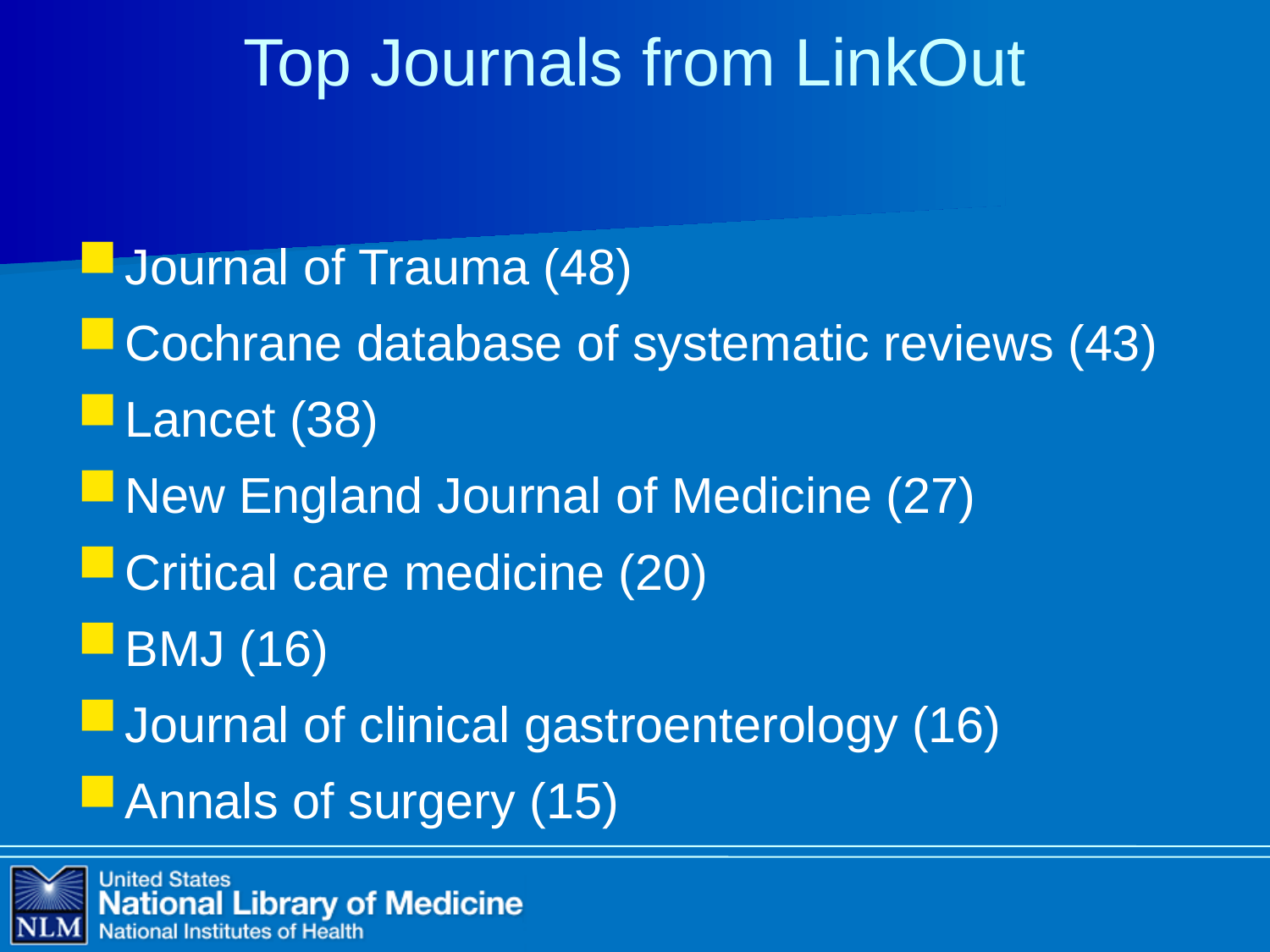

# Top Journals from LinkOut
Journal of Trauma (48)
Cochrane database of systematic reviews (43)
Lancet (38)
New England Journal of Medicine (27)
Critical care medicine (20)
BMJ (16)
Journal of clinical gastroenterology (16)
Annals of surgery (15)